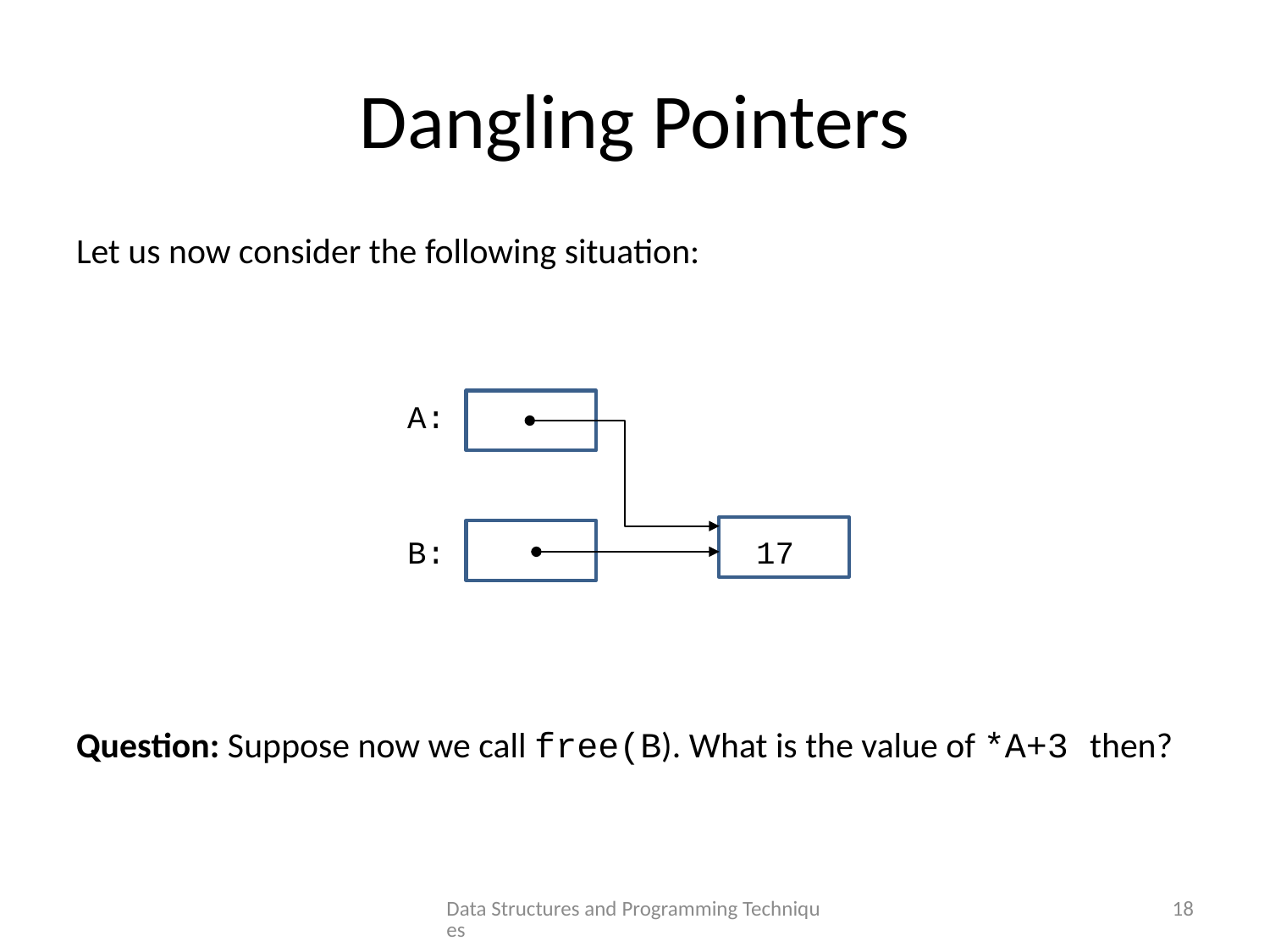

# Dangling Pointers
Let us now consider the following situation:

Question: Suppose now we call free(B). What is the value of *A+3 then?

A:

B:
17
.
Data Structures and Programming Techniques
18